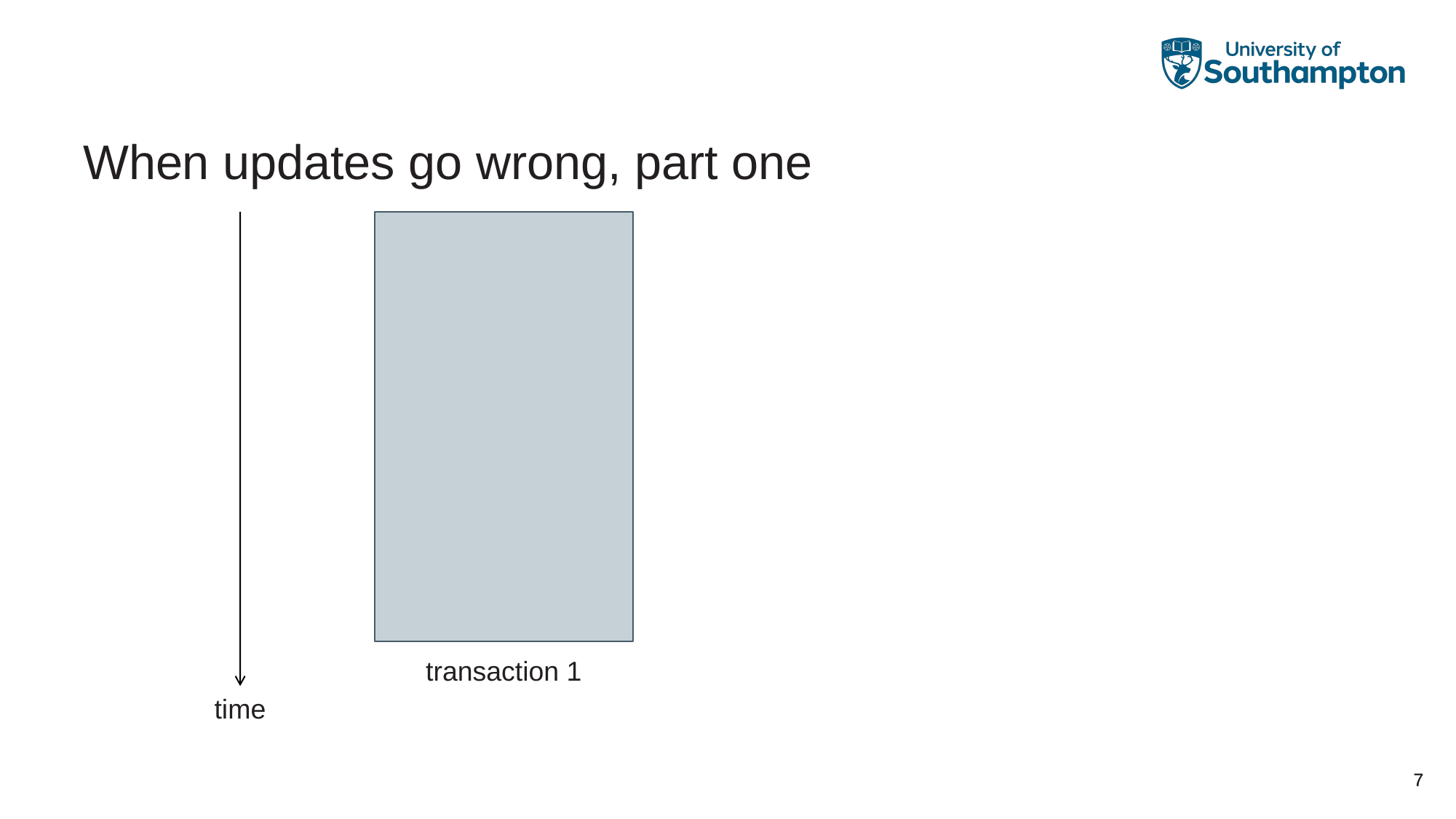

# When updates go wrong, part one

transaction 1
time

7